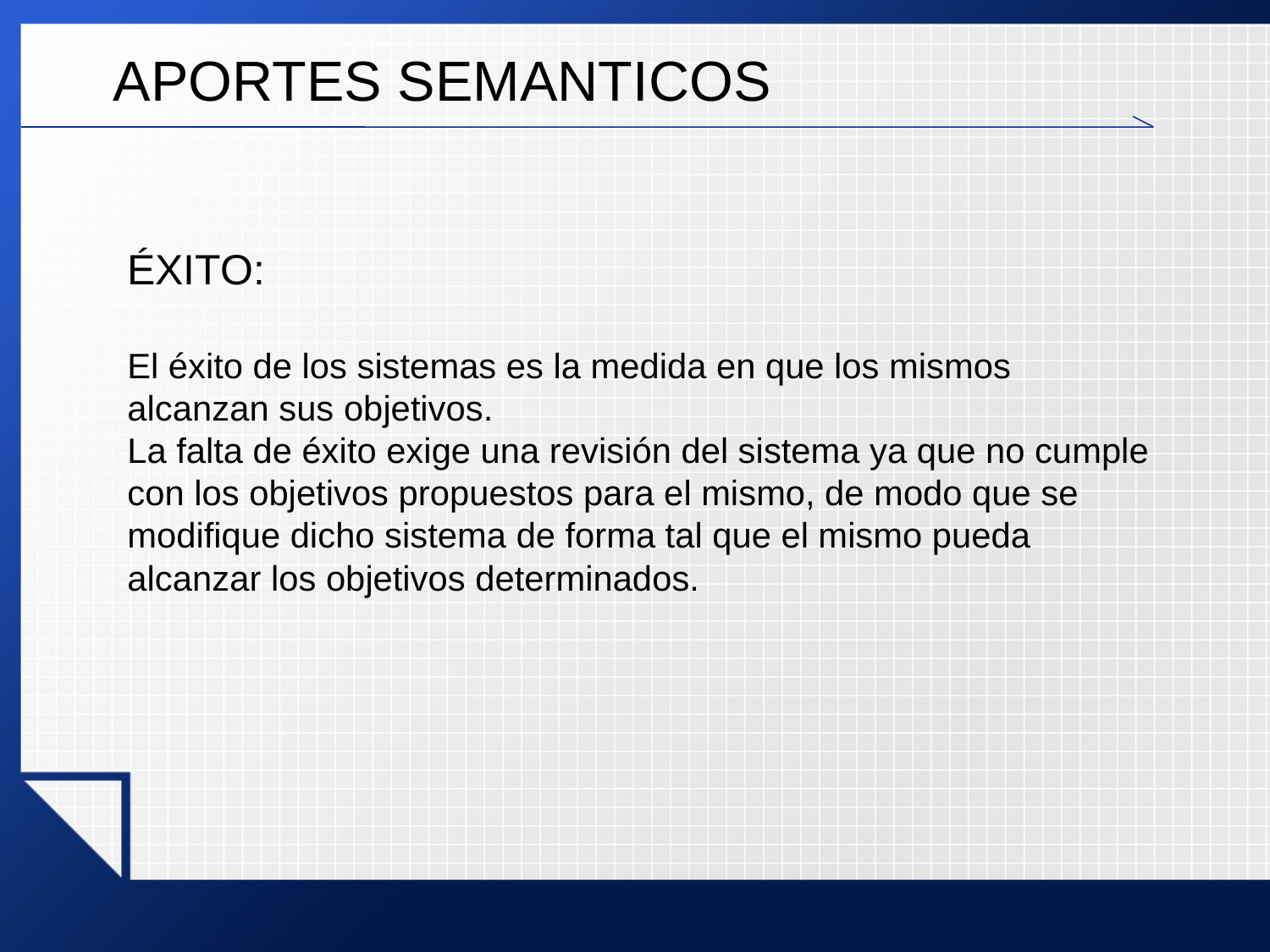

APORTES SEMANTICOS
ÉXITO:

El éxito de los sistemas es la medida en que los mismos alcanzan sus objetivos.
La falta de éxito exige una revisión del sistema ya que no cumple con los objetivos propuestos para el mismo, de modo que se modifique dicho sistema de forma tal que el mismo pueda alcanzar los objetivos determinados.